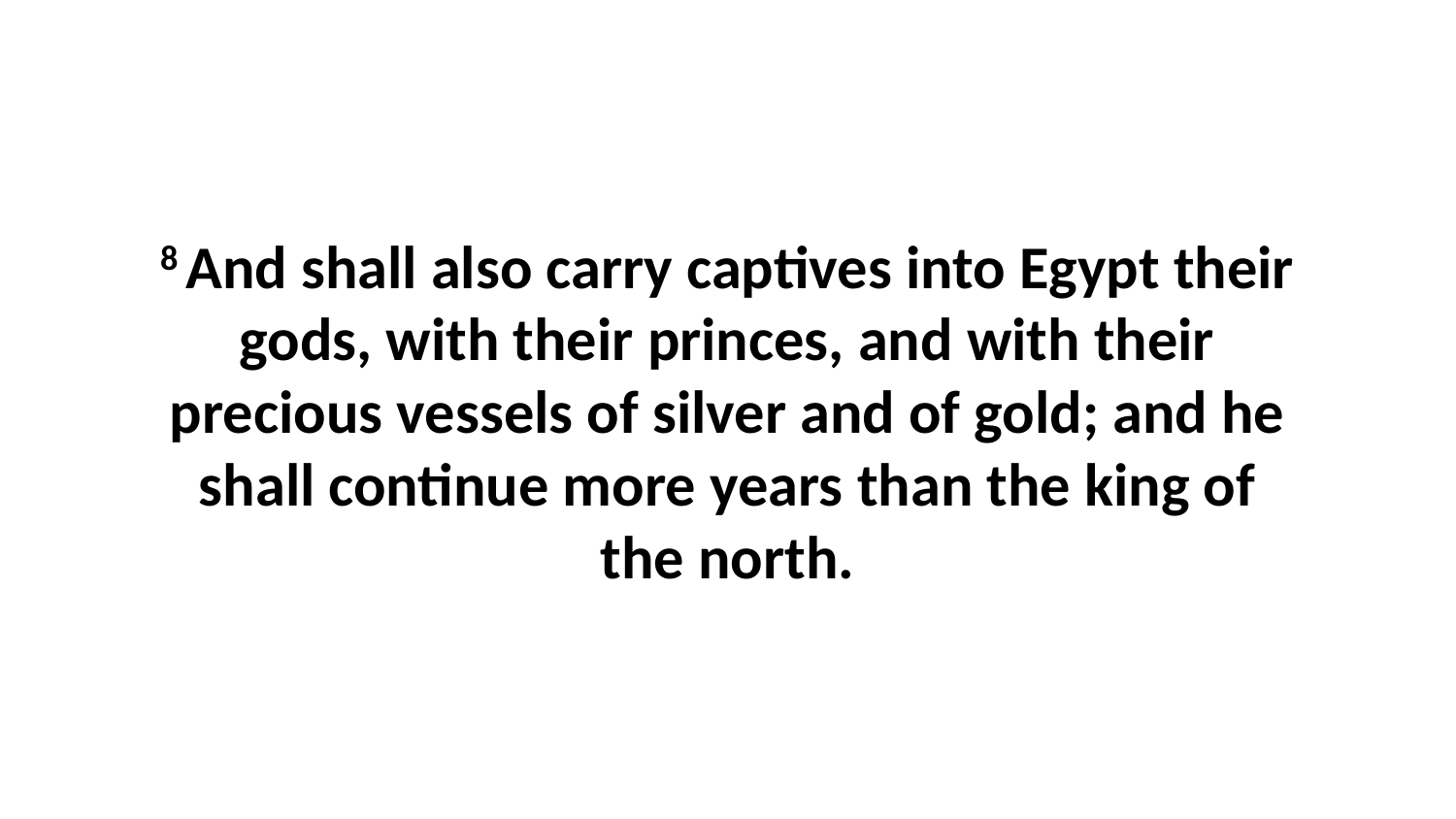

8 And shall also carry captives into Egypt their gods, with their princes, and with their precious vessels of silver and of gold; and he shall continue more years than the king of the north.